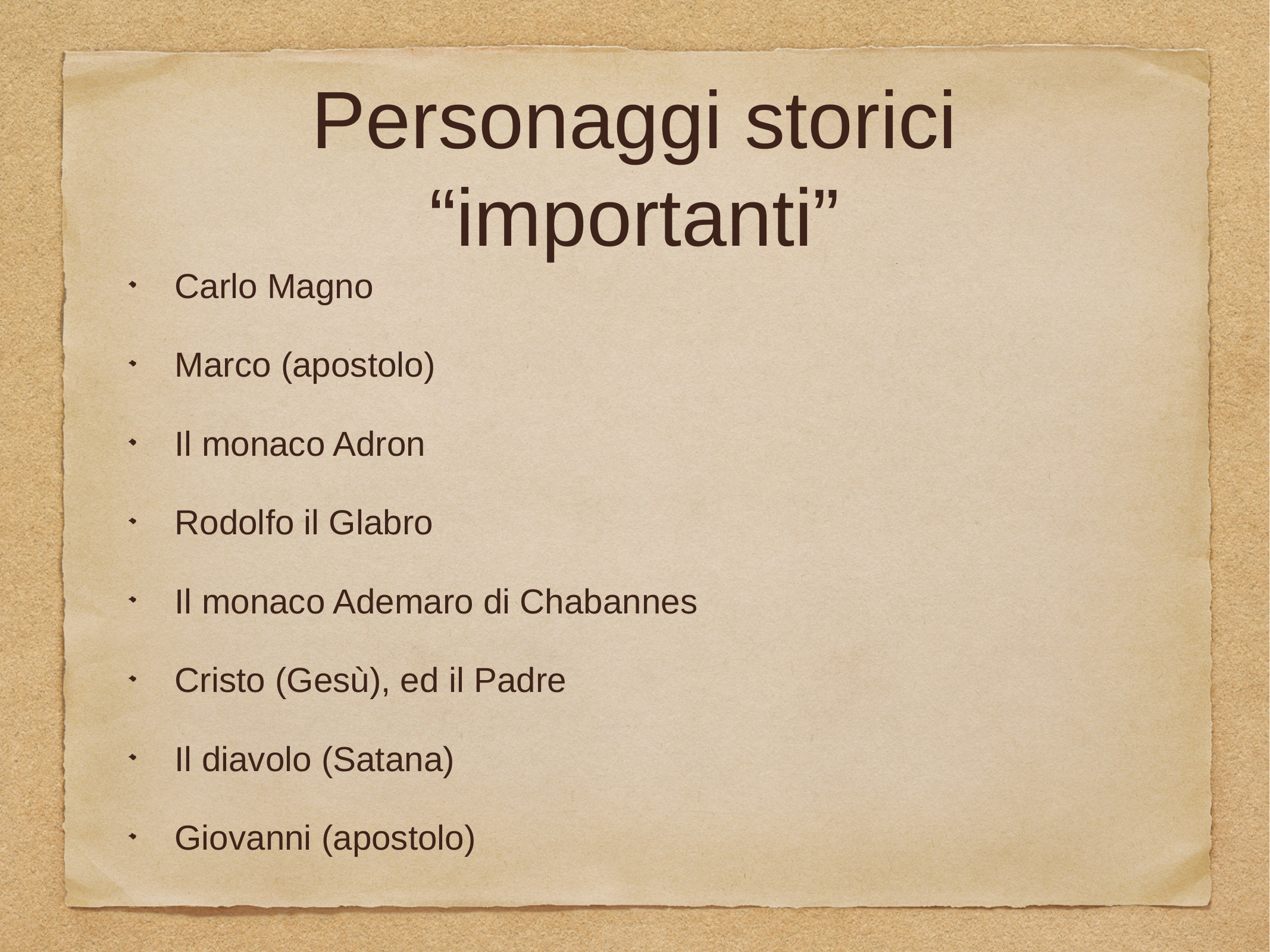

# Personaggi storici “importanti”
Carlo Magno
Marco (apostolo)
Il monaco Adron
Rodolfo il Glabro
Il monaco Ademaro di Chabannes
Cristo (Gesù), ed il Padre
Il diavolo (Satana)
Giovanni (apostolo)